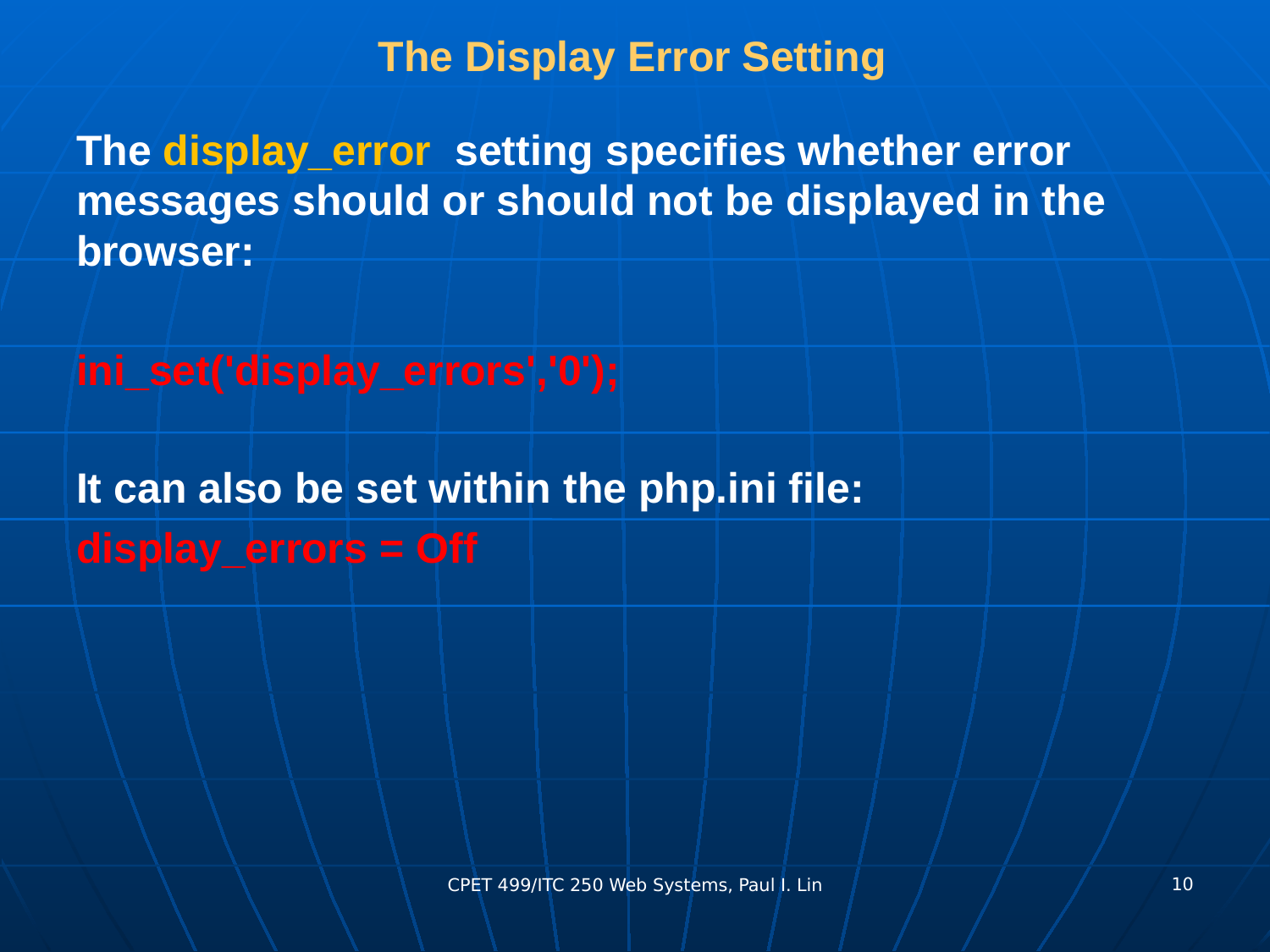

# The Display Error Setting
The display_error  setting specifies whether error messages should or should not be displayed in the browser:

ini_set('display_errors','0');

It can also be set within the php.ini file:
display_errors = Off

10
CPET 499/ITC 250 Web Systems, Paul I. Lin